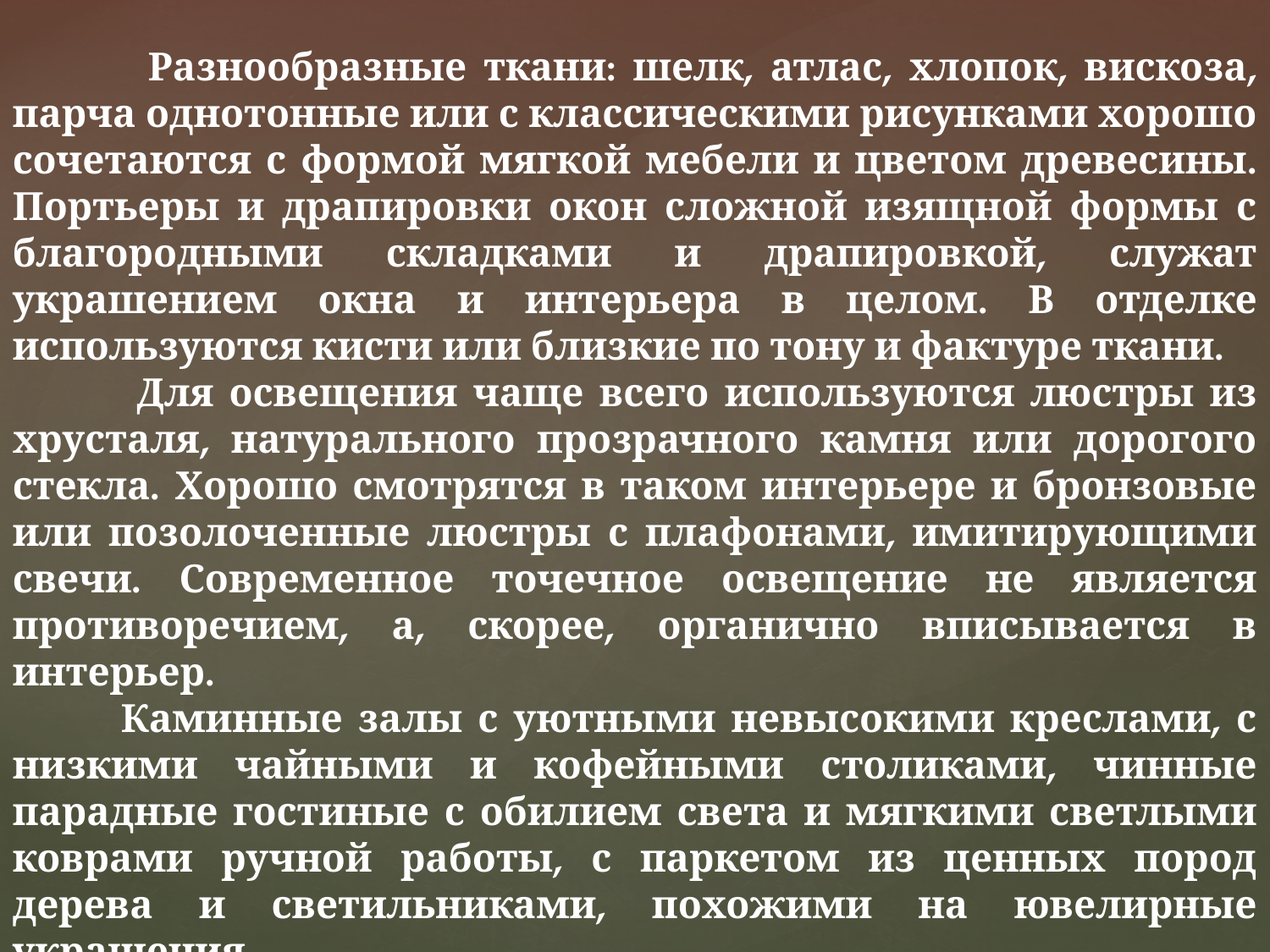

Разнообразные ткани: шелк, атлас, хлопок, вискоза, парча однотонные или с классическими рисунками хорошо сочетаются с формой мягкой мебели и цветом древесины. Портьеры и драпировки окон сложной изящной формы с благородными складками и драпировкой, служат украшением окна и интерьера в целом. В отделке используются кисти или близкие по тону и фактуре ткани.
        Для освещения чаще всего используются люстры из хрусталя, натурального прозрачного камня или дорогого стекла. Хорошо смотрятся в таком интерьере и бронзовые или позолоченные люстры с плафонами, имитирующими свечи. Современное точечное освещение не является противоречием, а, скорее, органично вписывается в интерьер.
       Каминные залы с уютными невысокими креслами, с низкими чайными и кофейными столиками, чинные парадные гостиные с обилием света и мягкими светлыми коврами ручной работы, с паркетом из ценных пород дерева и светильниками, похожими на ювелирные украшения.